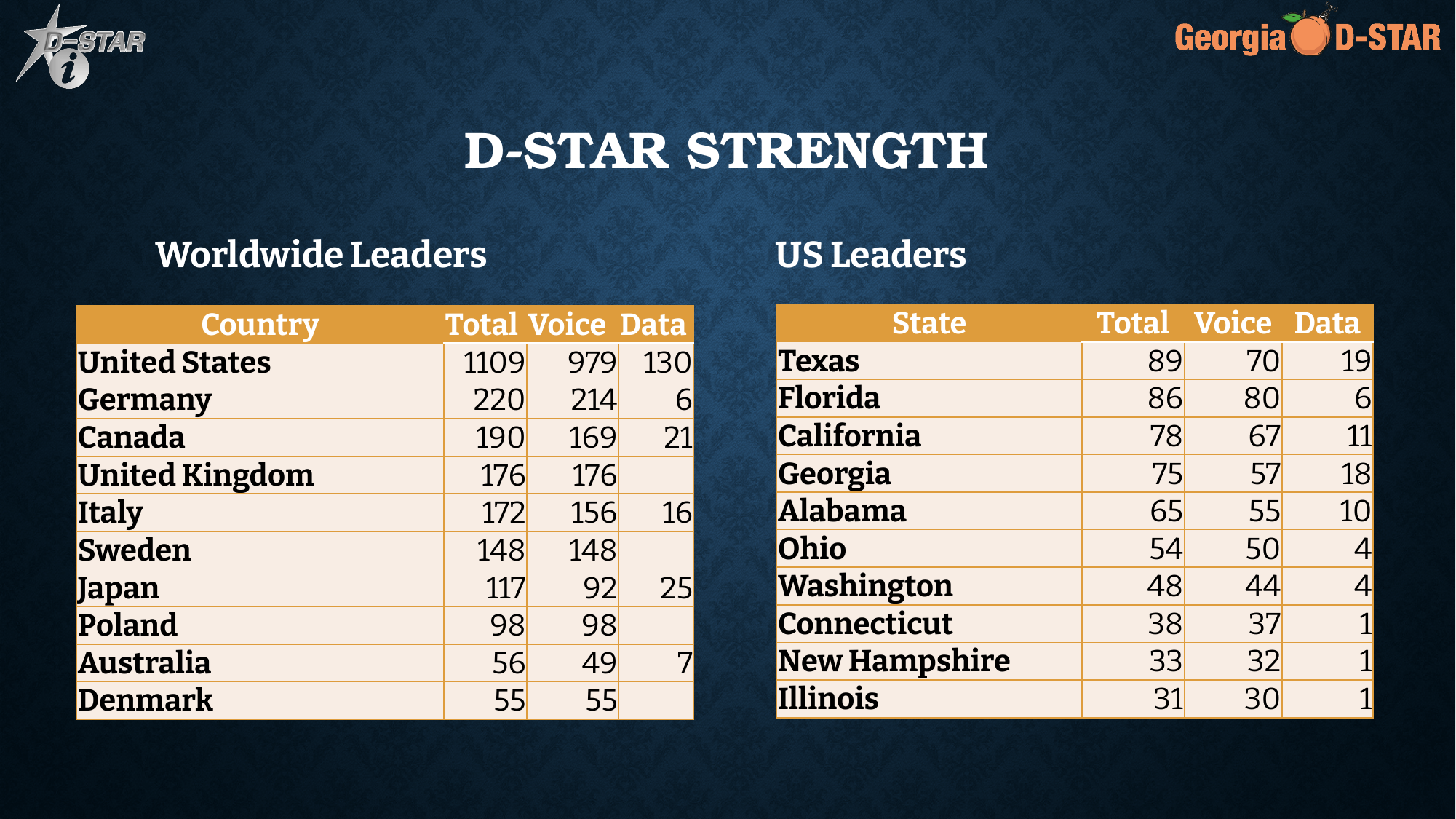

# D-STAR Strength
Worldwide Leaders
US Leaders
| State | Total | Voice | Data |
| --- | --- | --- | --- |
| Texas | 89 | 70 | 19 |
| Florida | 86 | 80 | 6 |
| California | 78 | 67 | 11 |
| Georgia | 75 | 57 | 18 |
| Alabama | 65 | 55 | 10 |
| Ohio | 54 | 50 | 4 |
| Washington | 48 | 44 | 4 |
| Connecticut | 38 | 37 | 1 |
| New Hampshire | 33 | 32 | 1 |
| Illinois | 31 | 30 | 1 |
| Country | Total | Voice | Data |
| --- | --- | --- | --- |
| United States | 1109 | 979 | 130 |
| Germany | 220 | 214 | 6 |
| Canada | 190 | 169 | 21 |
| United Kingdom | 176 | 176 |  |
| Italy | 172 | 156 | 16 |
| Sweden | 148 | 148 |  |
| Japan | 117 | 92 | 25 |
| Poland | 98 | 98 |  |
| Australia | 56 | 49 | 7 |
| Denmark | 55 | 55 |  |